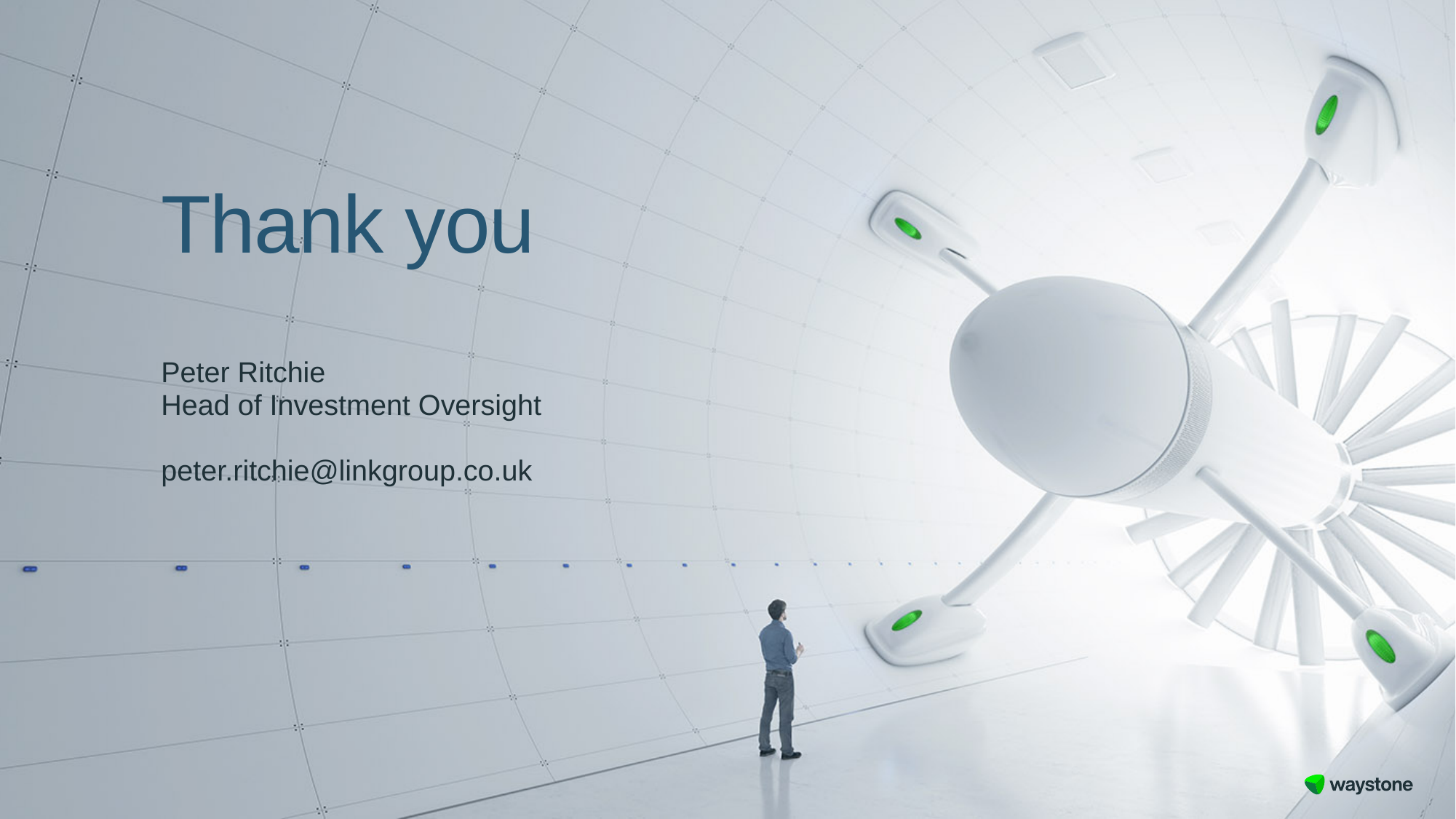

# Thank you
Peter Ritchie
Head of Investment Oversight

peter.ritchie@linkgroup.co.uk